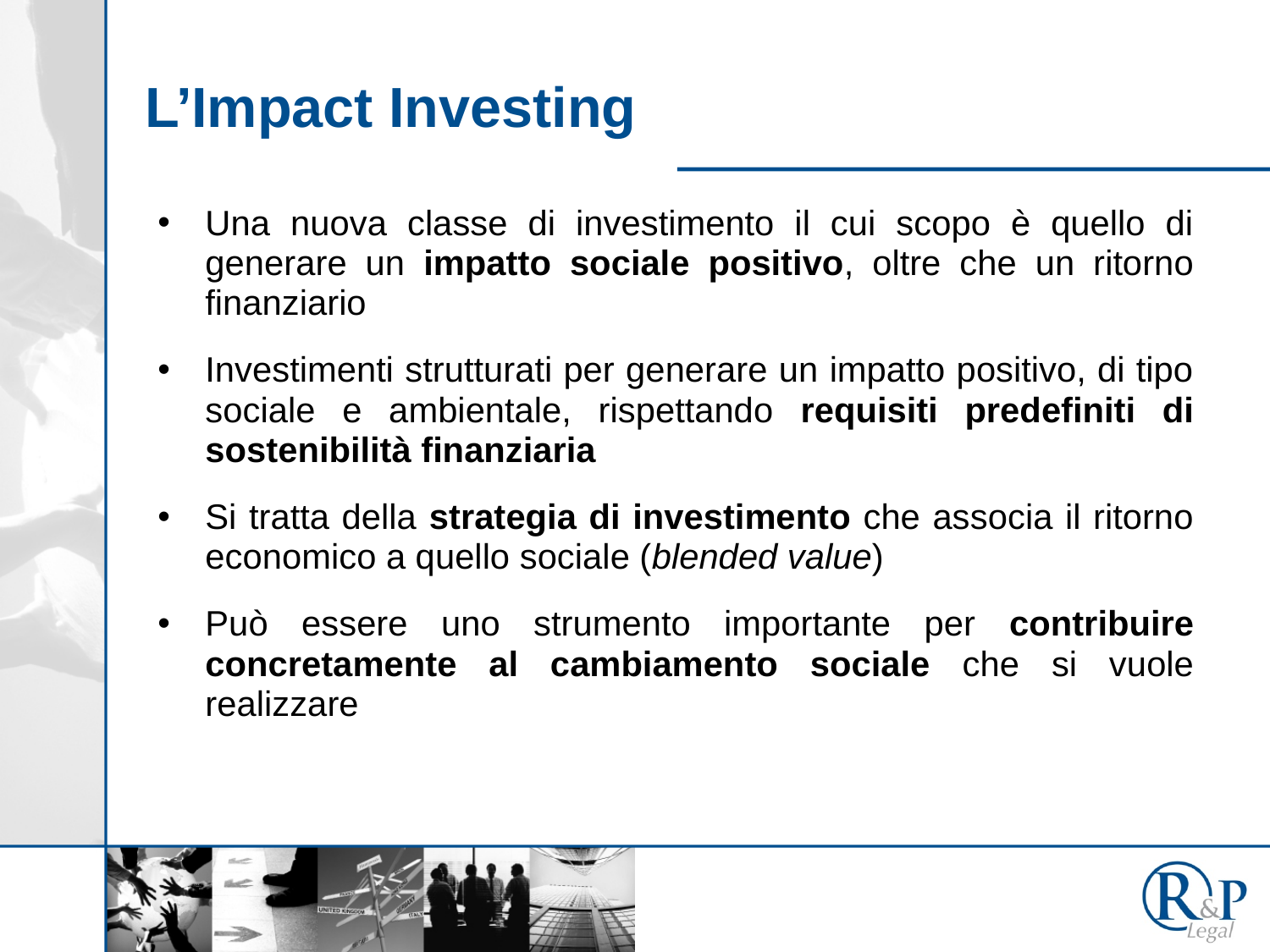

# L’Impact Investing
Una nuova classe di investimento il cui scopo è quello di generare un impatto sociale positivo, oltre che un ritorno finanziario
Investimenti strutturati per generare un impatto positivo, di tipo sociale e ambientale, rispettando requisiti predefiniti di sostenibilità finanziaria
Si tratta della strategia di investimento che associa il ritorno economico a quello sociale (blended value)
Può essere uno strumento importante per contribuire concretamente al cambiamento sociale che si vuole realizzare